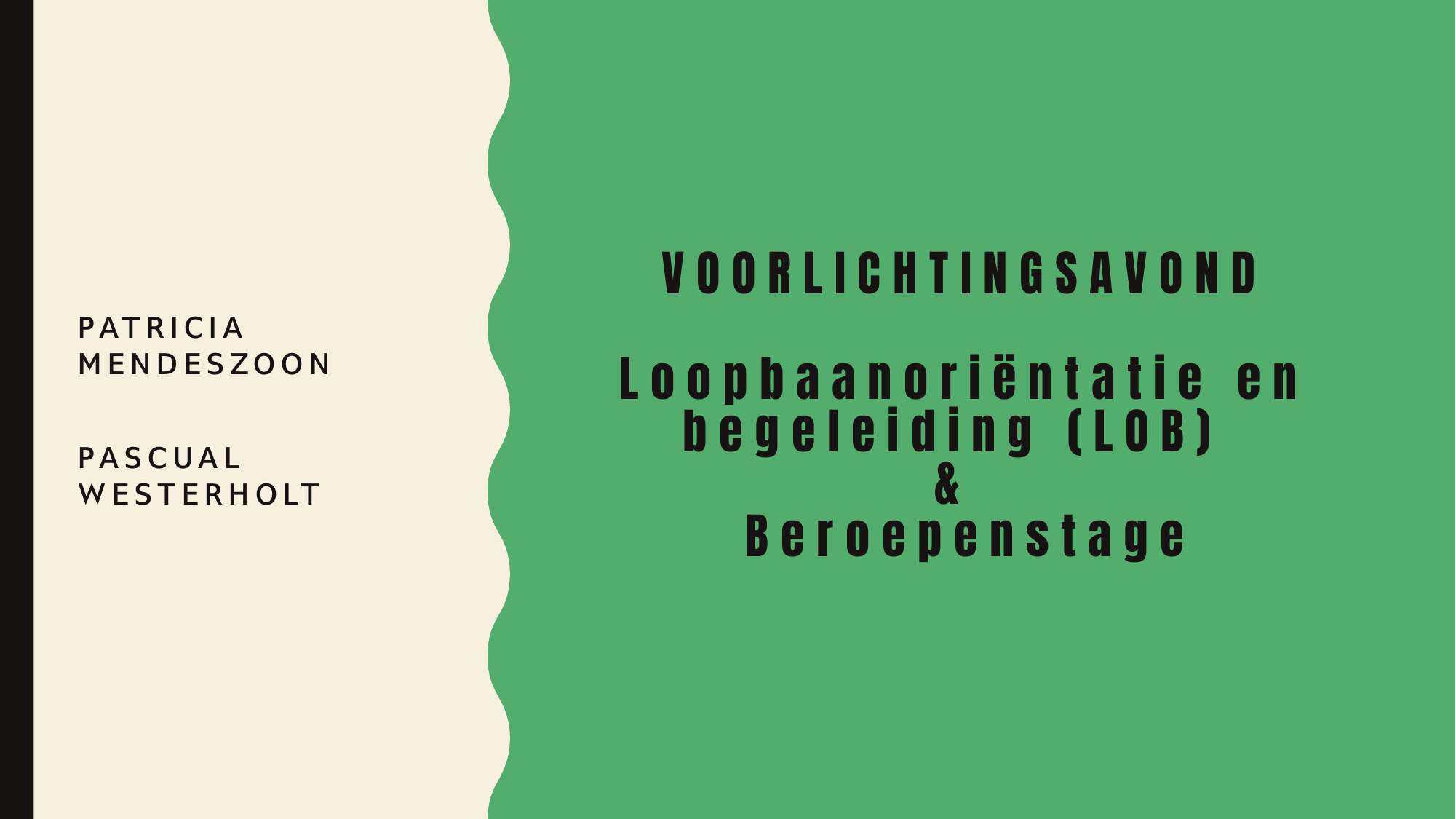

# VOORLICHTINGSAVOND Loopbaanoriëntatie en begeleiding (LOB) & Beroepenstage
Patricia Mendeszoon

Pascual Westerholt